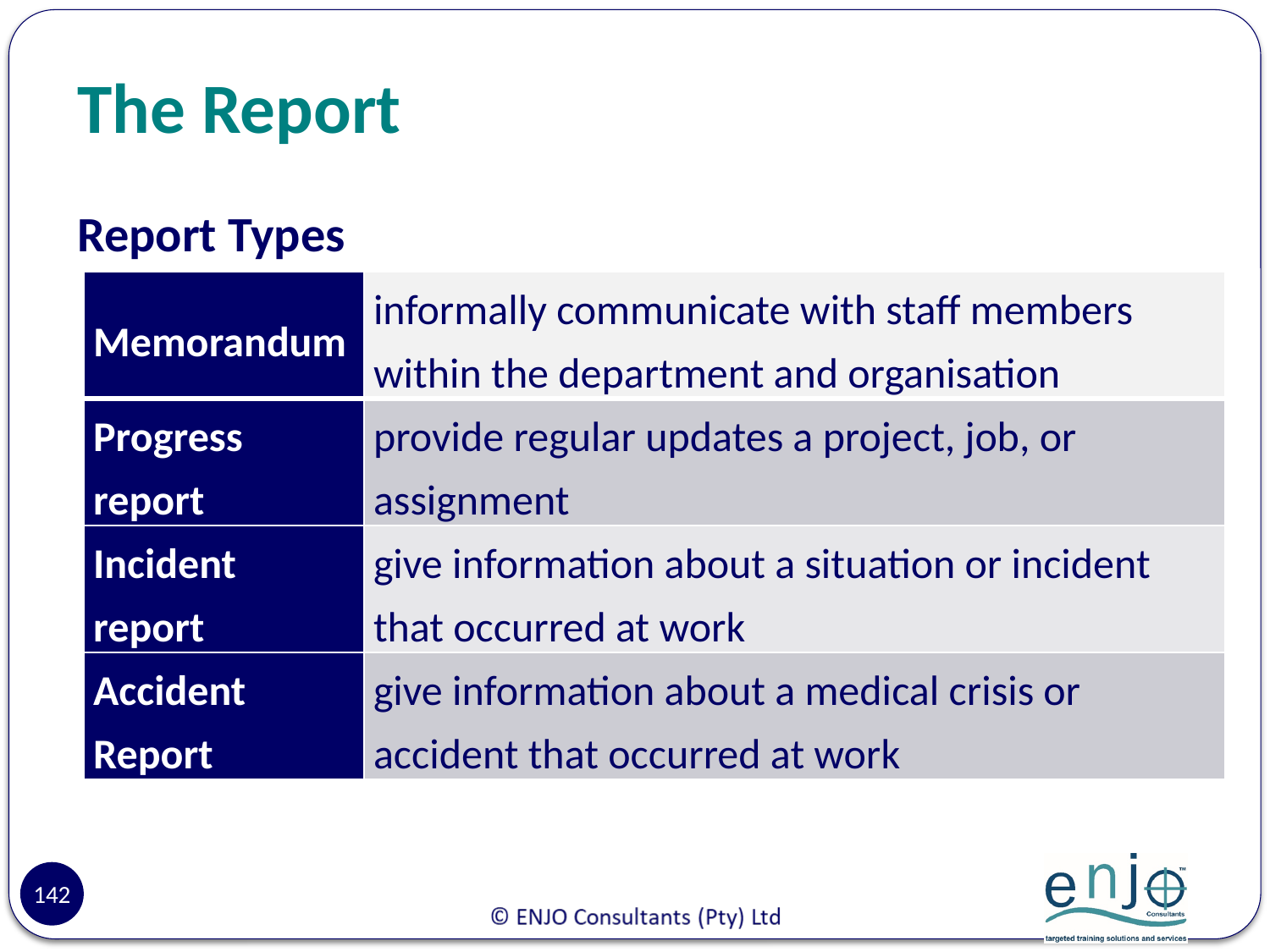

# The Report
Report Types

| Memorandum | informally communicate with staff members within the department and organisation |
| --- | --- |
| Progress report | provide regular updates a project, job, or assignment |
| Incident report | give information about a situation or incident that occurred at work |
| Accident Report | give information about a medical crisis or accident that occurred at work |
142